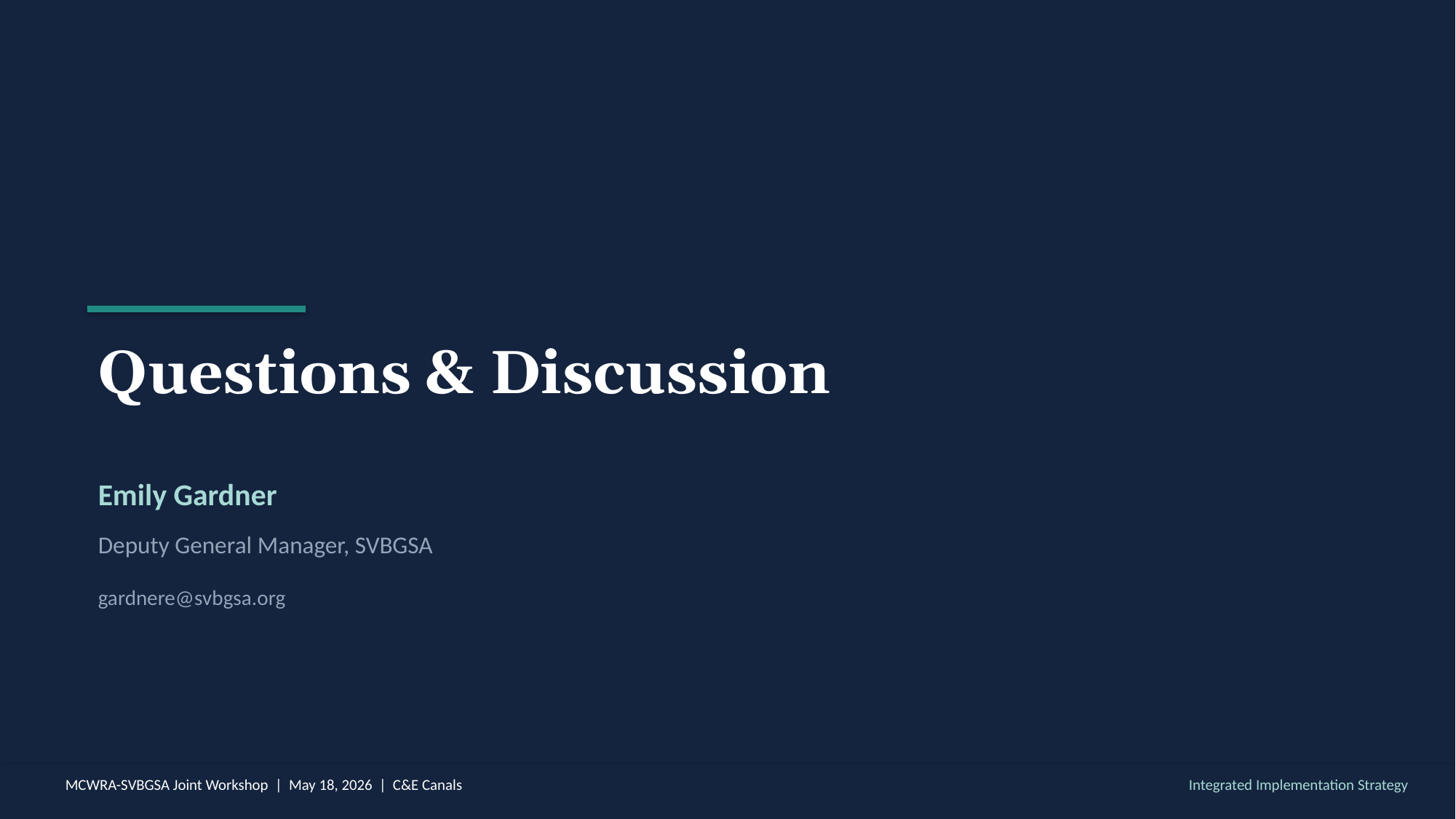

Questions & Discussion
Emily Gardner
Deputy General Manager, SVBGSA
gardnere@svbgsa.org

MCWRA-SVBGSA Joint Workshop  |  May 18, 2026  |  C&E Canals
Integrated Implementation Strategy